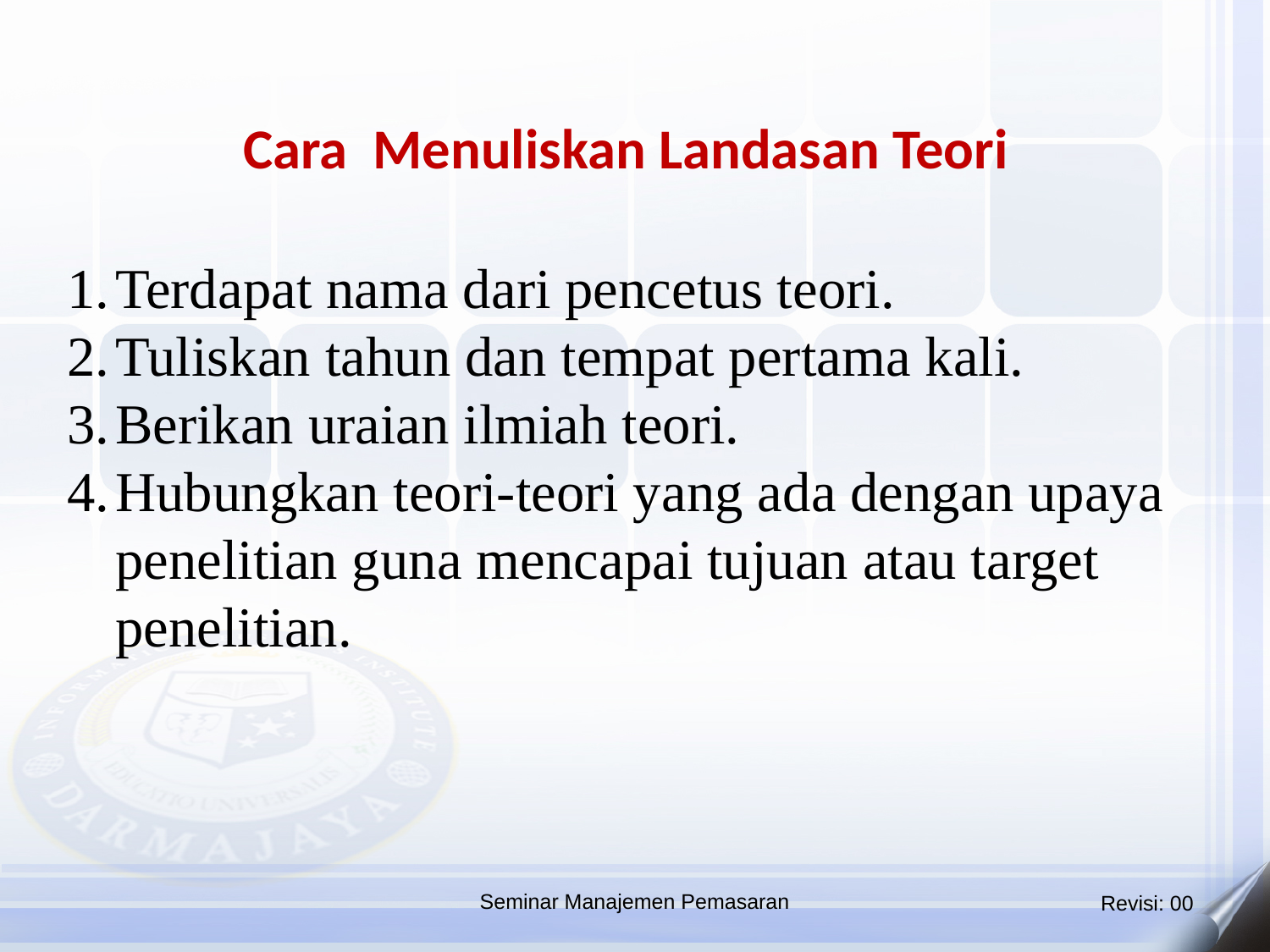

Cara  Menuliskan Landasan Teori
Terdapat nama dari pencetus teori.
Tuliskan tahun dan tempat pertama kali.
Berikan uraian ilmiah teori.
Hubungkan teori-teori yang ada dengan upaya penelitian guna mencapai tujuan atau target penelitian.

Seminar Manajemen Pemasaran